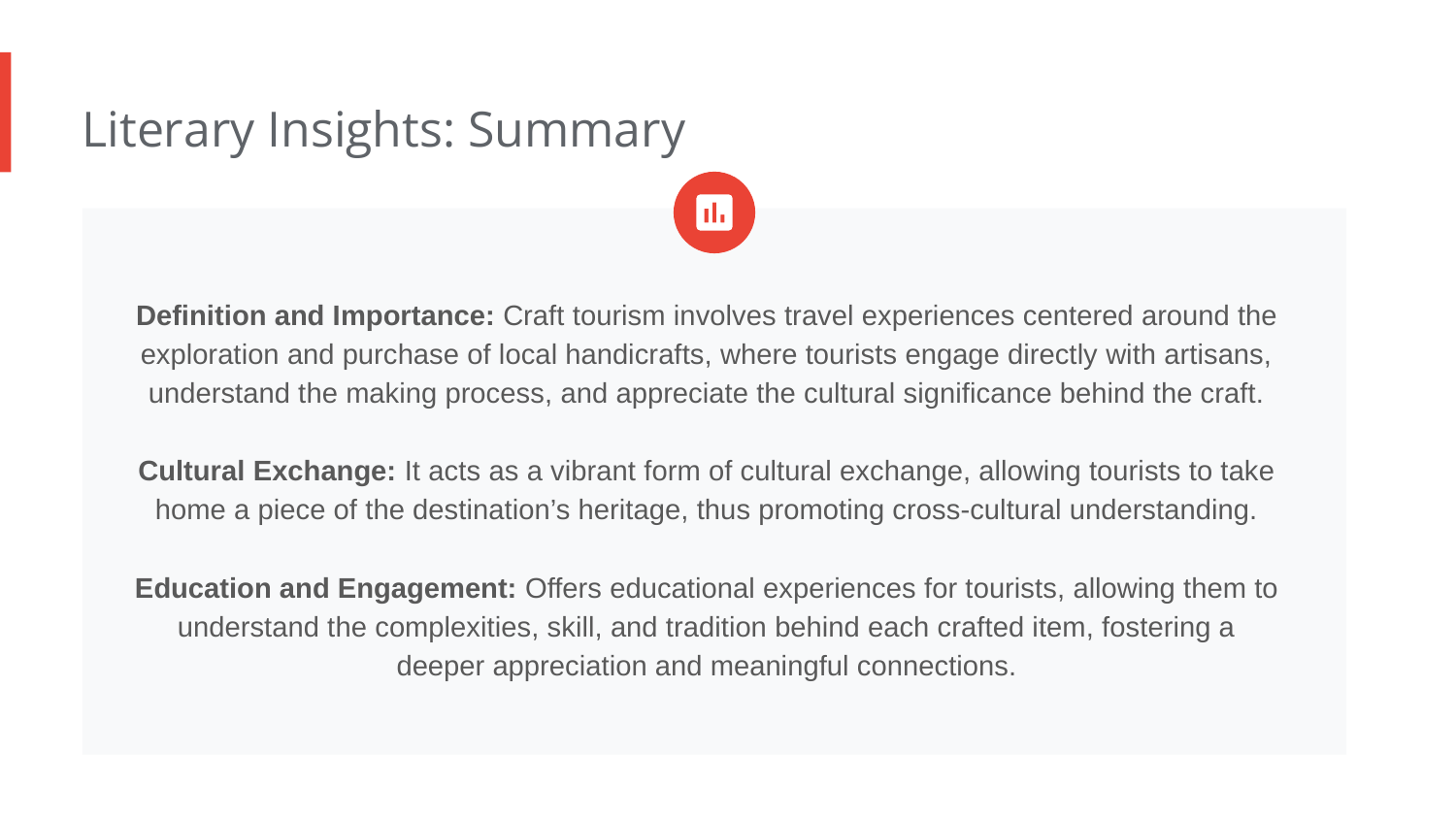

Literary Insights: Summary

Definition and Importance: Craft tourism involves travel experiences centered around the exploration and purchase of local handicrafts, where tourists engage directly with artisans, understand the making process, and appreciate the cultural significance behind the craft.

Cultural Exchange: It acts as a vibrant form of cultural exchange, allowing tourists to take home a piece of the destination’s heritage, thus promoting cross-cultural understanding.

Education and Engagement: Offers educational experiences for tourists, allowing them to understand the complexities, skill, and tradition behind each crafted item, fostering a deeper appreciation and meaningful connections.